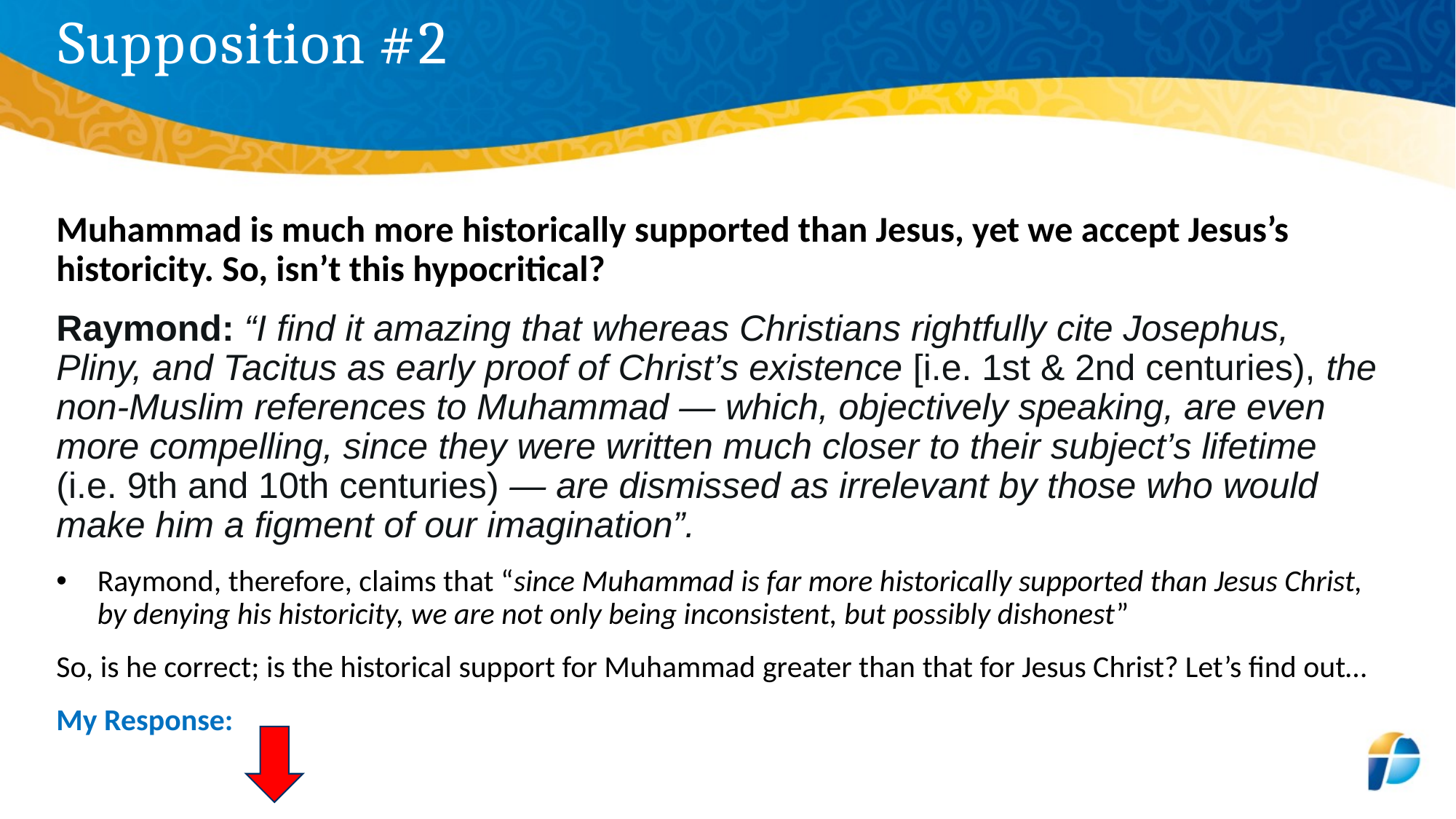

# Supposition #2
Muhammad is much more historically supported than Jesus, yet we accept Jesus’s historicity. So, isn’t this hypocritical?
Raymond: “I find it amazing that whereas Christians rightfully cite Josephus, Pliny, and Tacitus as early proof of Christ’s existence [i.e. 1st & 2nd centuries), the non-Muslim references to Muhammad — which, objectively speaking, are even more compelling, since they were written much closer to their subject’s lifetime (i.e. 9th and 10th centuries) — are dismissed as irrelevant by those who would make him a figment of our imagination”.
Raymond, therefore, claims that “since Muhammad is far more historically supported than Jesus Christ, by denying his historicity, we are not only being inconsistent, but possibly dishonest”
So, is he correct; is the historical support for Muhammad greater than that for Jesus Christ? Let’s find out…
My Response: